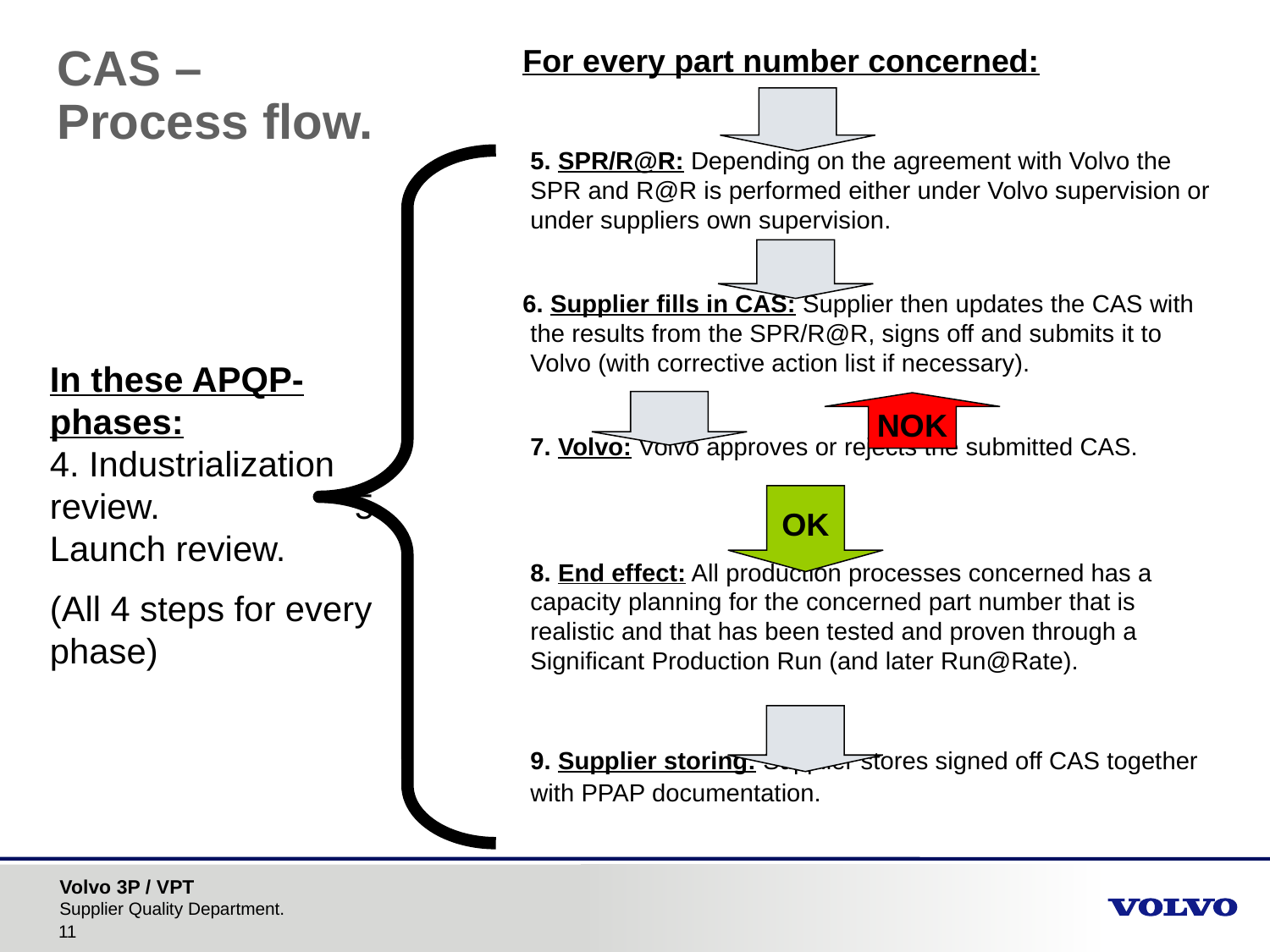

For every part number concerned:

	5. SPR/R@R: Depending on the agreement with Volvo the SPR and R@R is performed either under Volvo supervision or under suppliers own supervision.

        6. Supplier fills in CAS: Supplier then updates the CAS with the results from the SPR/R@R, signs off and submits it to Volvo (with corrective action list if necessary).

	7. Volvo: Volvo approves or rejects the submitted CAS.

	8. End effect: All production processes concerned has a capacity planning for the concerned part number that is realistic and that has been tested and proven through a Significant Production Run (and later Run@Rate).

	9. Supplier storing: Supplier stores signed off CAS together with PPAP documentation.

# CAS – Process flow.

In these APQP-phases:                   4. Industrialization review.                    5. Launch review.
(All 4 steps for every phase)

NOK
OK

11